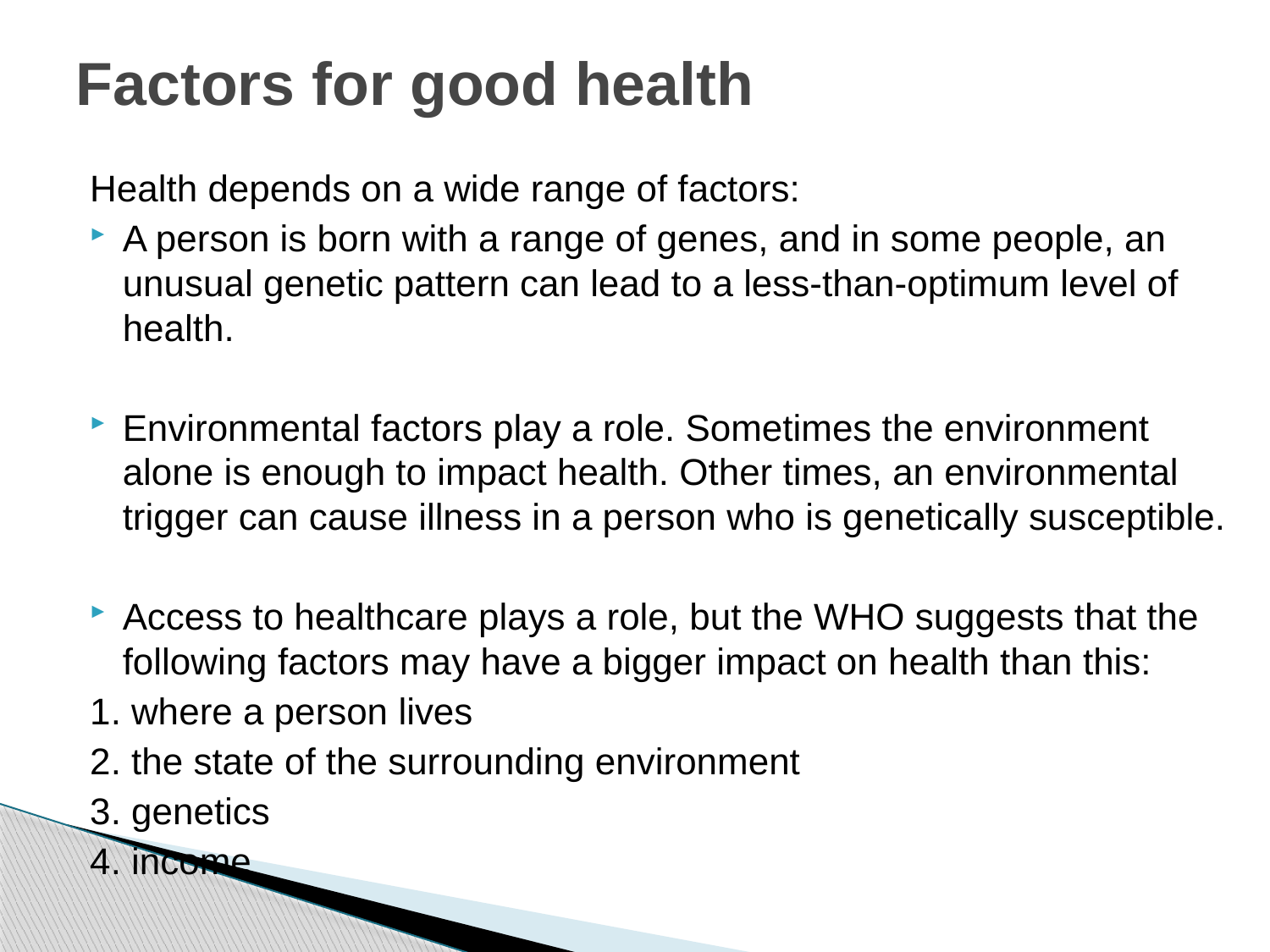

# Factors for good health
Health depends on a wide range of factors:
A person is born with a range of genes, and in some people, an unusual genetic pattern can lead to a less-than-optimum level of health.

Environmental factors play a role. Sometimes the environment alone is enough to impact health. Other times, an environmental trigger can cause illness in a person who is genetically susceptible.

Access to healthcare plays a role, but the WHO suggests that the following factors may have a bigger impact on health than this:
1. where a person lives
2. the state of the surrounding environment
3. genetics
4. income